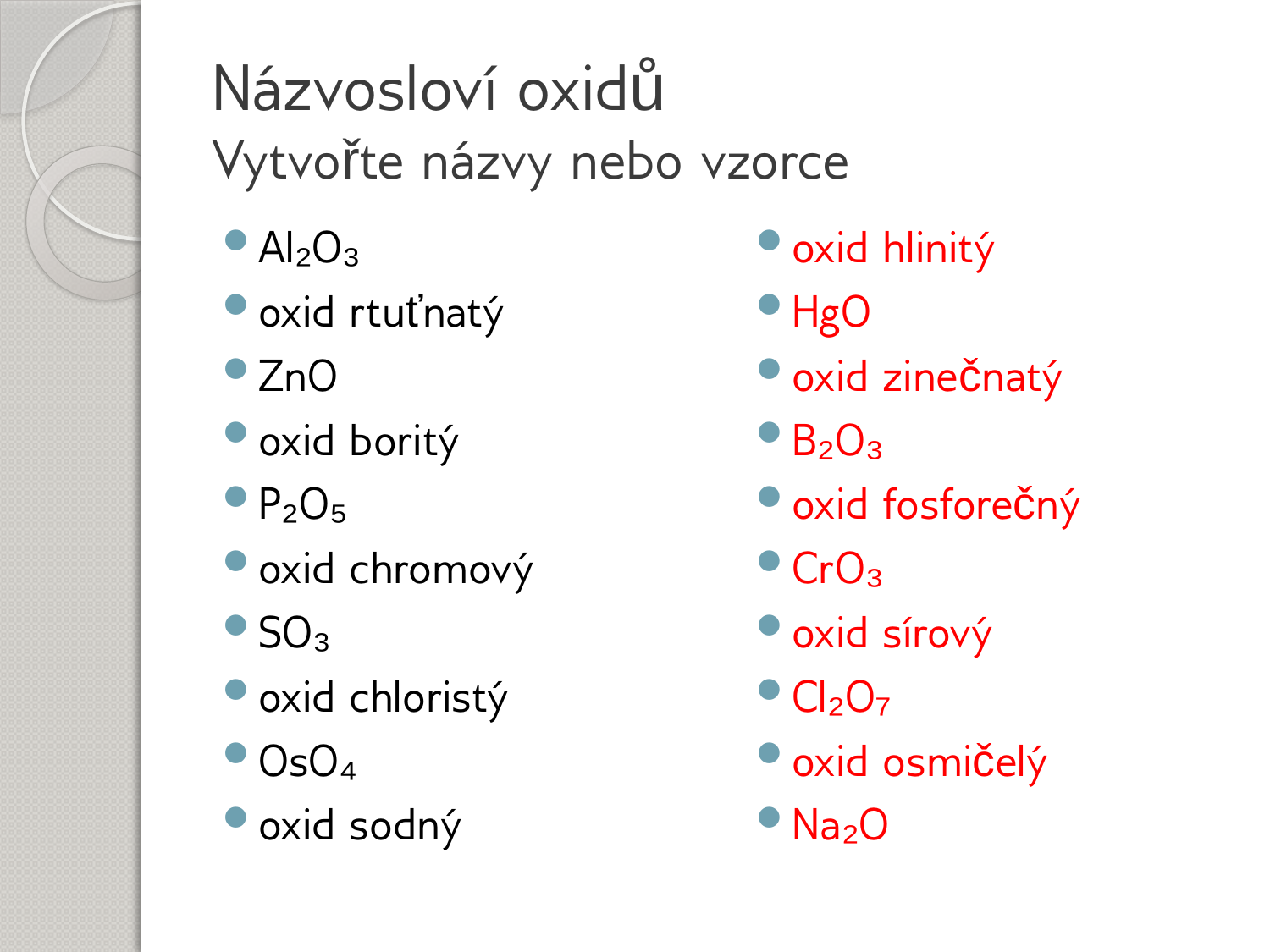

# Názvosloví oxidů Vytvořte názvy nebo vzorce
Al₂O₃
oxid rtuťnatý
ZnO
oxid boritý
P₂O₅
oxid chromový
SO₃
oxid chloristý
OsO₄
oxid sodný
oxid hlinitý
HgO
oxid zinečnatý
B₂O₃
oxid fosforečný
CrO₃
oxid sírový
Cl₂O₇
oxid osmičelý
Na₂O